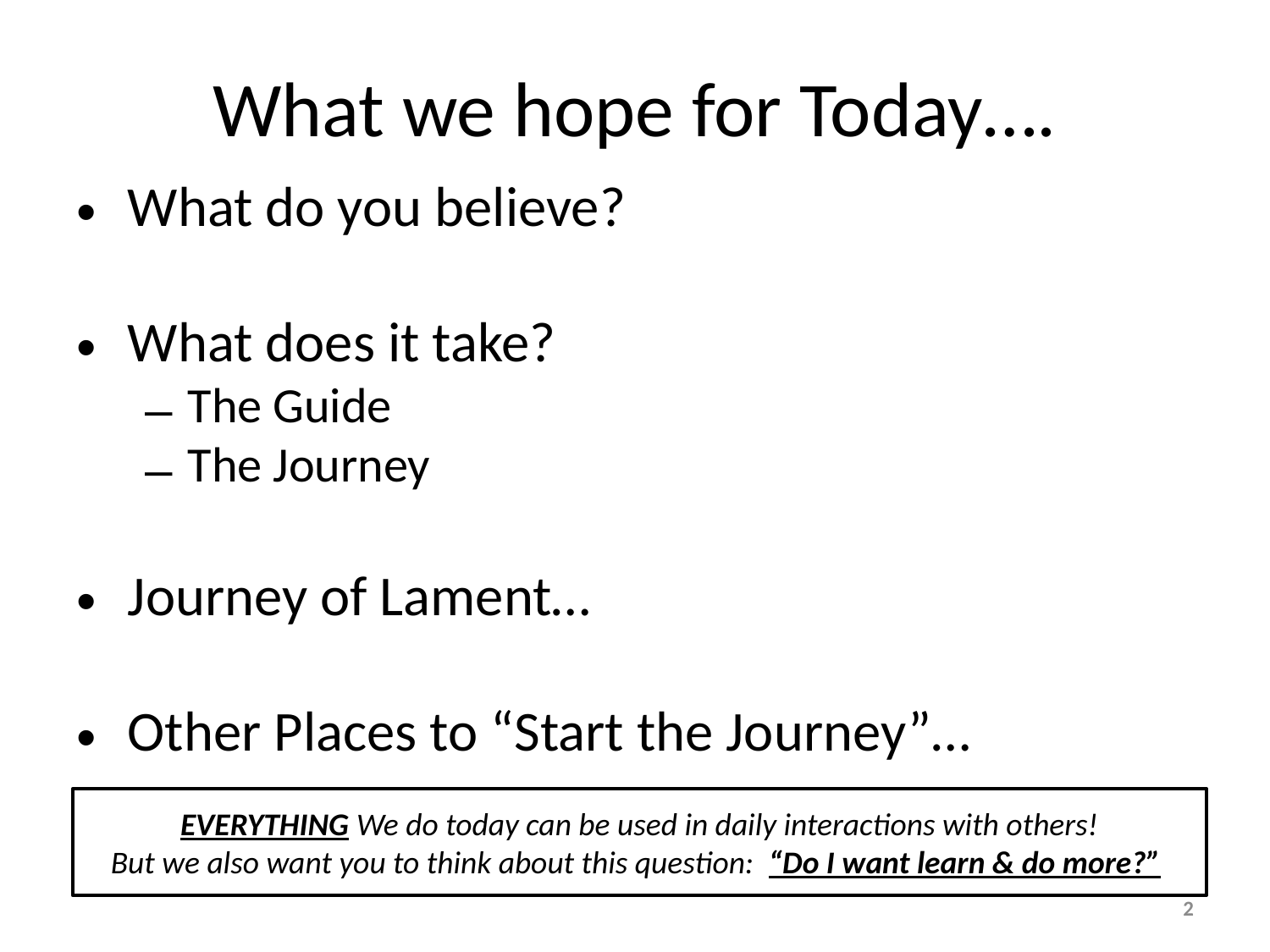

# What we hope for Today….
What do you believe?

What does it take?
The Guide
The Journey

Journey of Lament…

Other Places to “Start the Journey”…
EVERYTHING We do today can be used in daily interactions with others!
But we also want you to think about this question:  “Do I want learn & do more?”
2